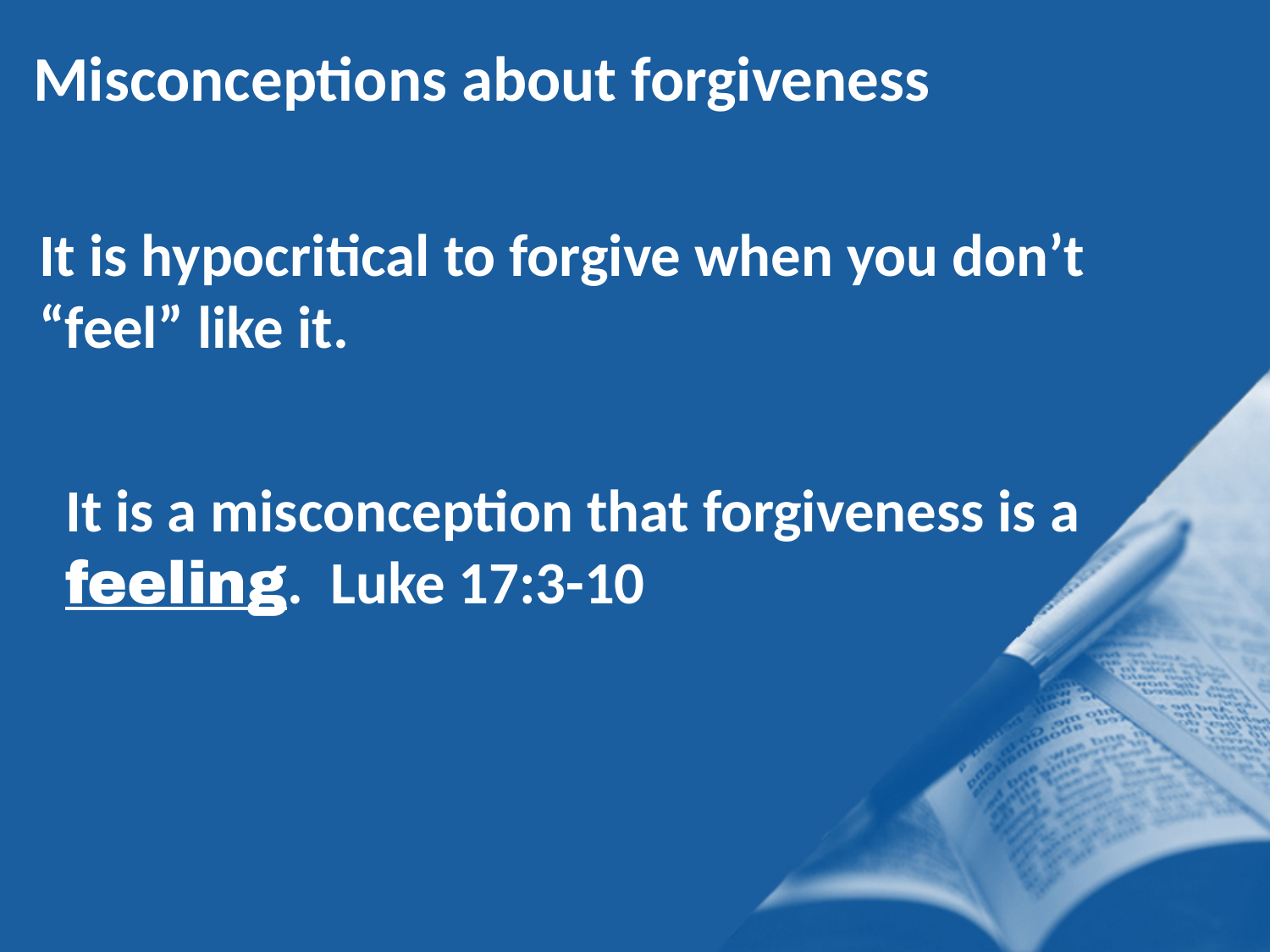

Misconceptions about forgiveness
It is hypocritical to forgive when you don’t “feel” like it.
It is a misconception that forgiveness is a feeling.  Luke 17:3-10